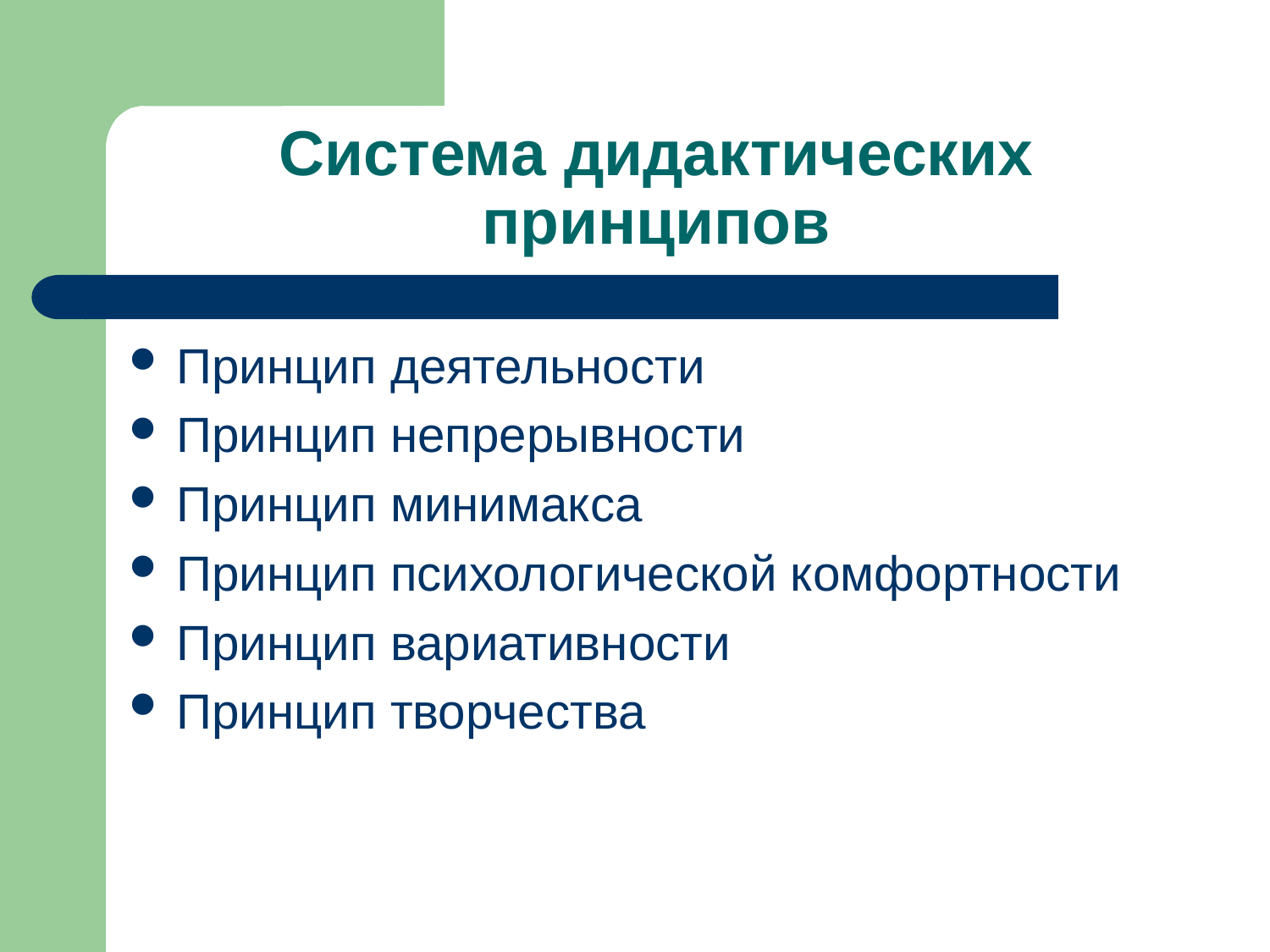

# Система дидактических принципов
Принцип деятельности
Принцип непрерывности
Принцип минимакса
Принцип психологической комфортности
Принцип вариативности
Принцип творчества